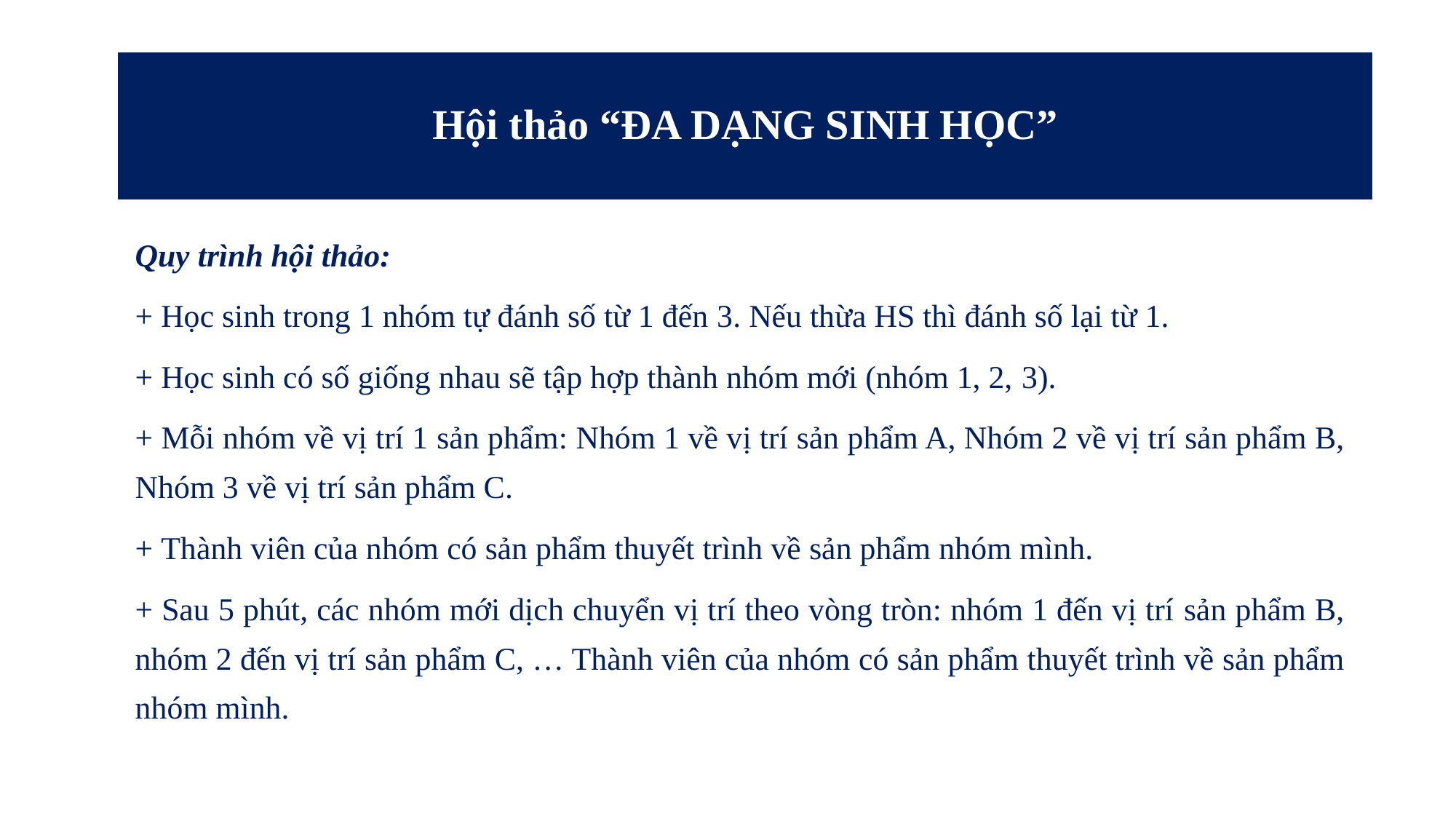

# Hội thảo “ĐA DẠNG SINH HỌC”
Quy trình hội thảo:
+ Học sinh trong 1 nhóm tự đánh số từ 1 đến 3. Nếu thừa HS thì đánh số lại từ 1.
+ Học sinh có số giống nhau sẽ tập hợp thành nhóm mới (nhóm 1, 2, 3).
+ Mỗi nhóm về vị trí 1 sản phẩm: Nhóm 1 về vị trí sản phẩm A, Nhóm 2 về vị trí sản phẩm B, Nhóm 3 về vị trí sản phẩm C.
+ Thành viên của nhóm có sản phẩm thuyết trình về sản phẩm nhóm mình.
+ Sau 5 phút, các nhóm mới dịch chuyển vị trí theo vòng tròn: nhóm 1 đến vị trí sản phẩm B, nhóm 2 đến vị trí sản phẩm C, … Thành viên của nhóm có sản phẩm thuyết trình về sản phẩm nhóm mình.